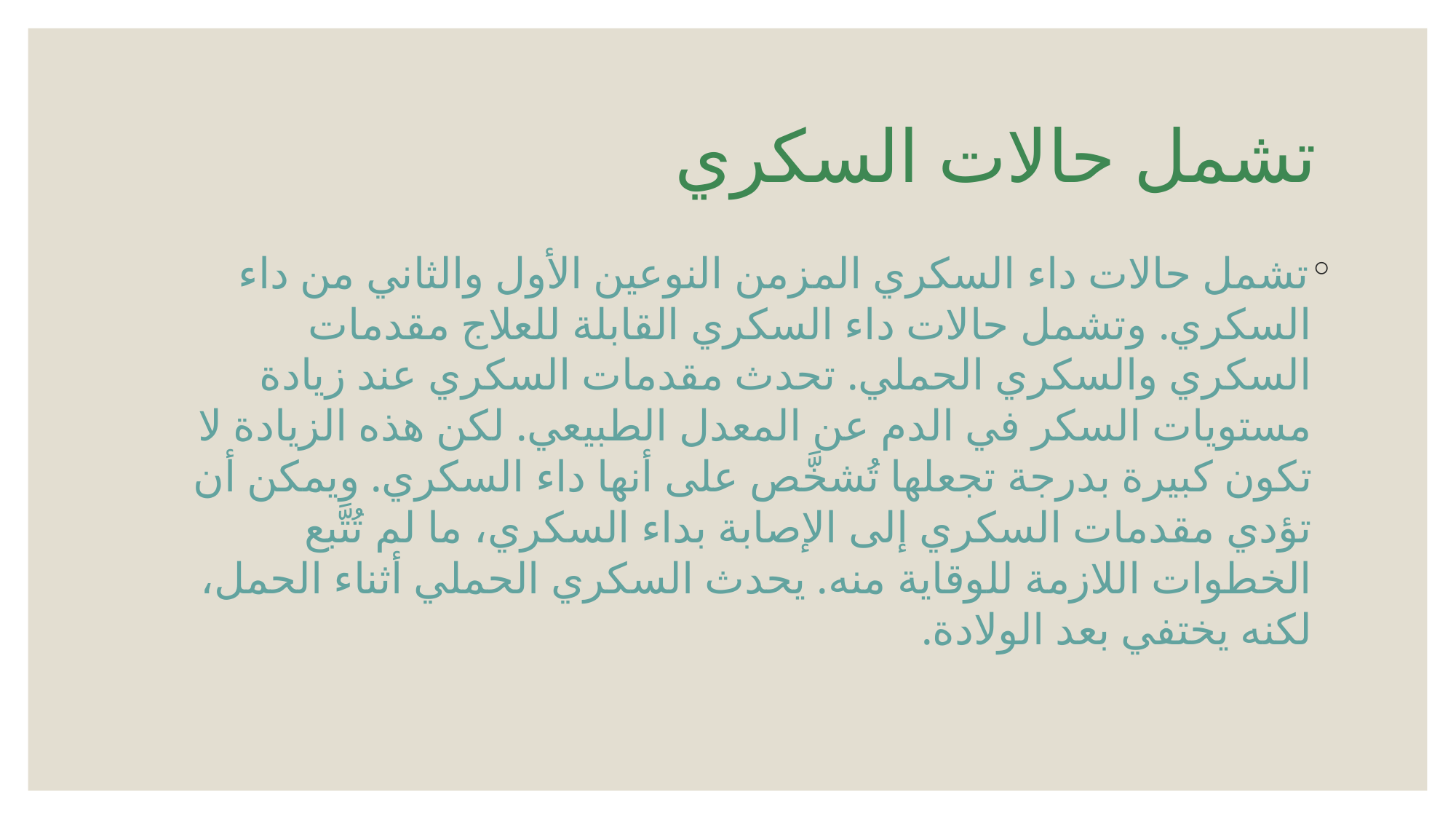

# تشمل حالات السكري
تشمل حالات داء السكري المزمن النوعين الأول والثاني من داء السكري. وتشمل حالات داء السكري القابلة للعلاج مقدمات السكري والسكري الحملي. تحدث مقدمات السكري عند زيادة مستويات السكر في الدم عن المعدل الطبيعي. لكن هذه الزيادة لا تكون كبيرة بدرجة تجعلها تُشخَّص على أنها داء السكري. ويمكن أن تؤدي مقدمات السكري إلى الإصابة بداء السكري، ما لم تُتَّبع الخطوات اللازمة للوقاية منه. يحدث السكري الحملي أثناء الحمل، لكنه يختفي بعد الولادة.